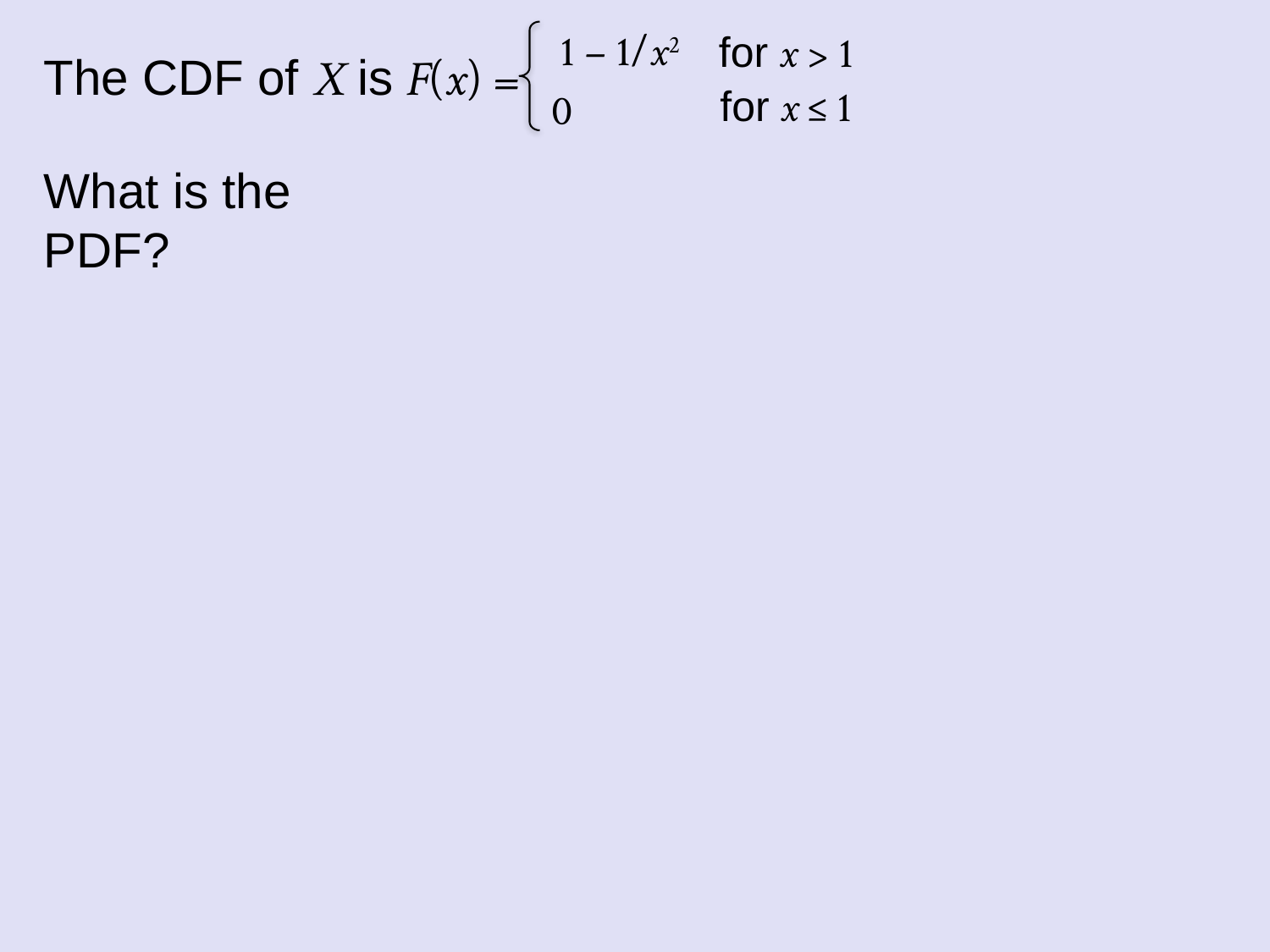

1 – 1/x2
for x > 1

The CDF of X is F(x) =
for x ≤ 1
0
What is the PDF?